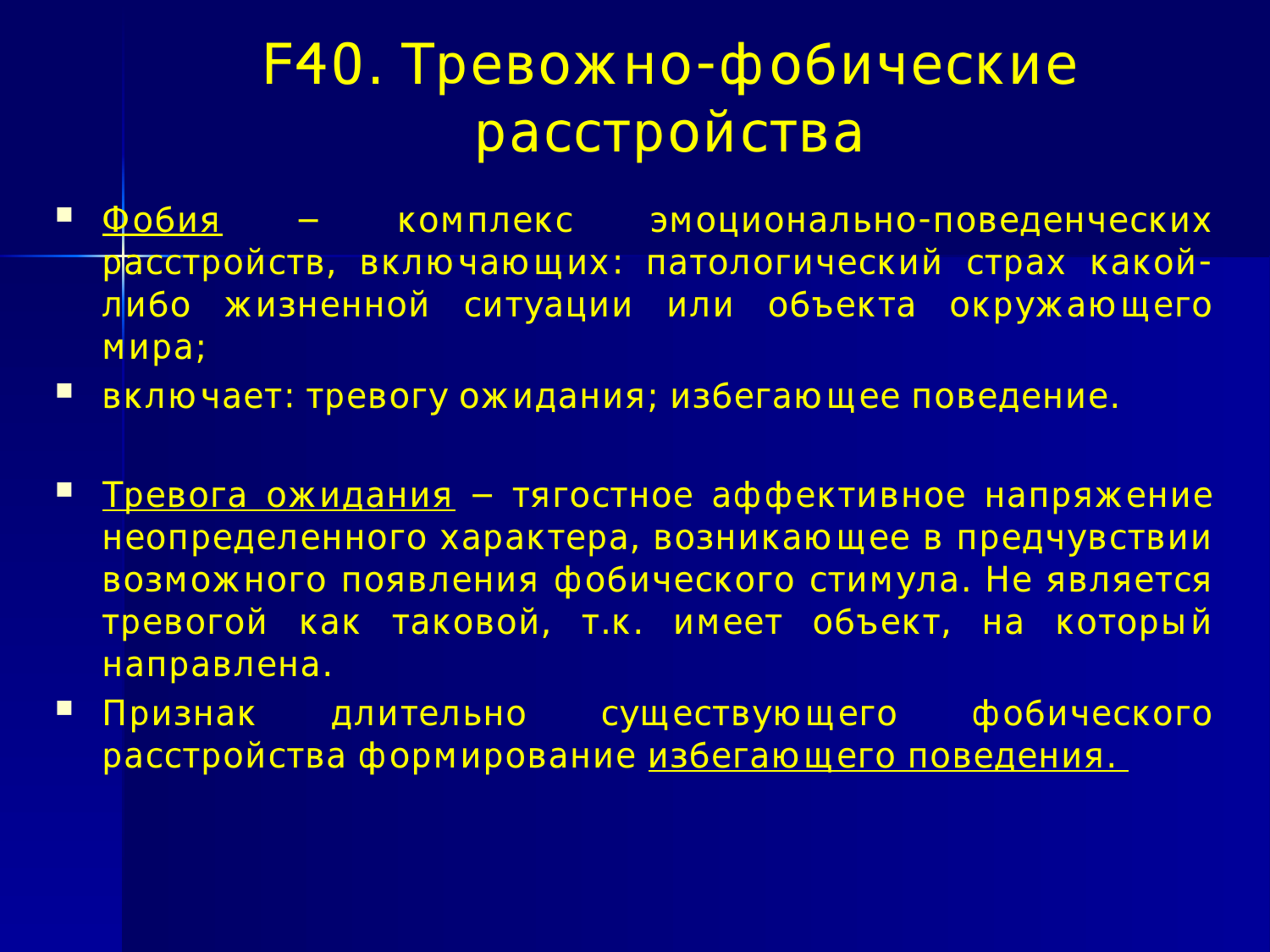

# F40. Тревожно-фобические расстройства
Фобия – комплекс эмоционально-поведенческих расстройств, включающих: патологический страх какой-либо жизненной ситуации или объекта окружающего мира;
включает: тревогу ожидания; избегающее поведение.

Тревога ожидания – тягостное аффективное напряжение неопределенного характера, возникающее в предчувствии возможного появления фобического стимула. Не является тревогой как таковой, т.к. имеет объект, на который направлена.
Признак длительно существующего фобического расстройства формирование избегающего поведения.